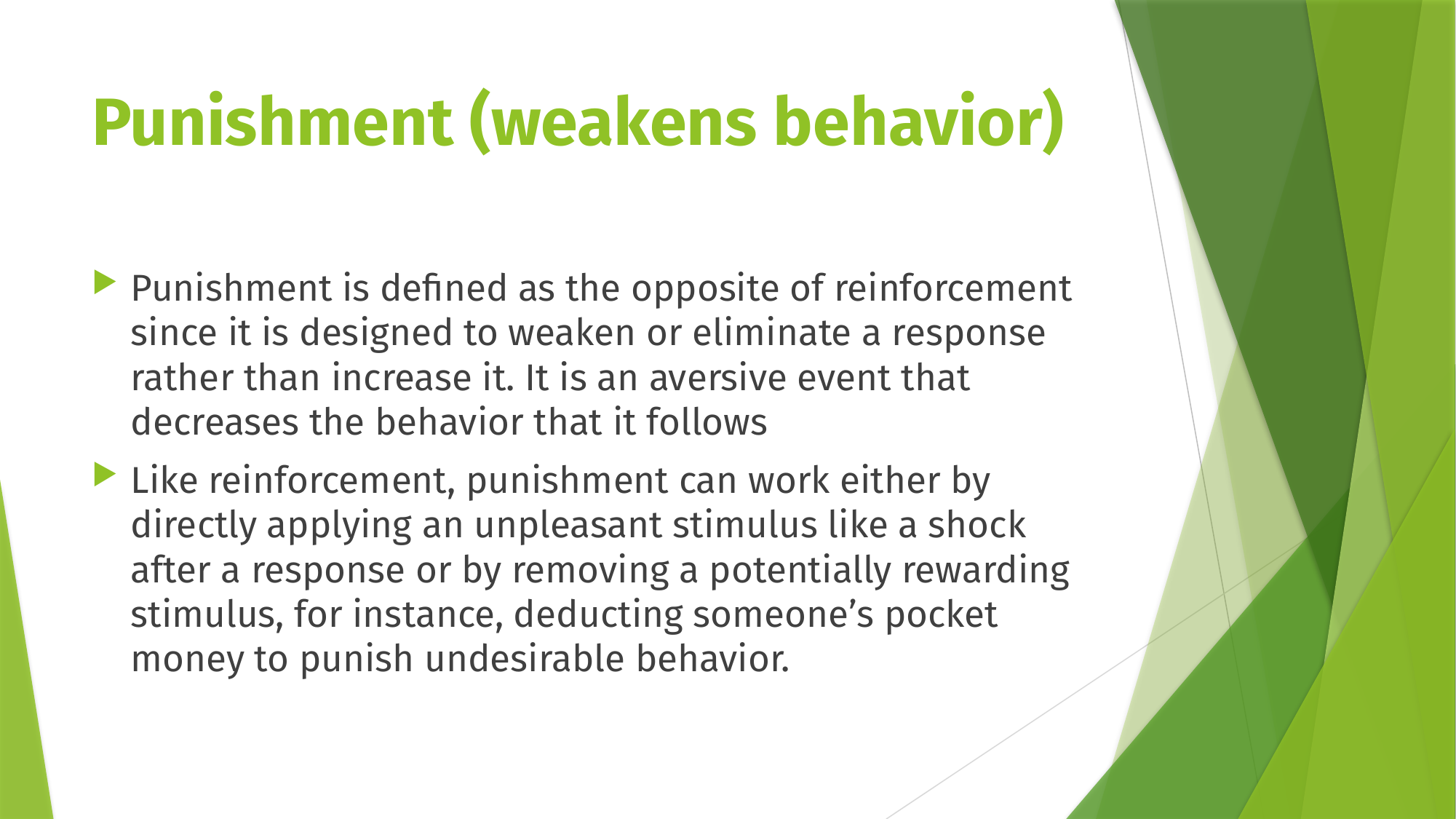

# Punishment (weakens behavior)
Punishment is defined as the opposite of reinforcement since it is designed to weaken or eliminate a response rather than increase it. It is an aversive event that decreases the behavior that it follows
Like reinforcement, punishment can work either by directly applying an unpleasant stimulus like a shock after a response or by removing a potentially rewarding stimulus, for instance, deducting someone’s pocket money to punish undesirable behavior.